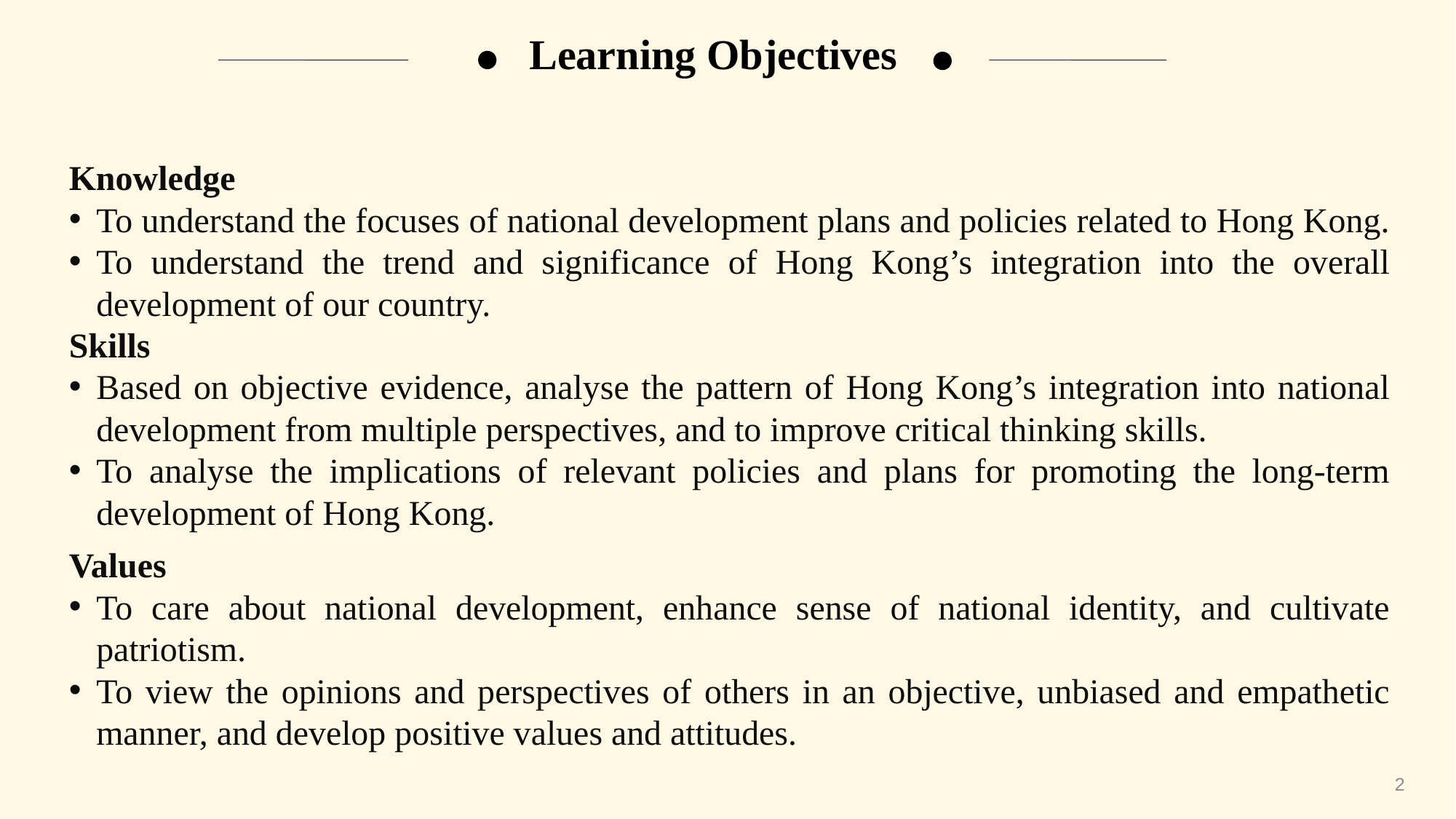

Learning Objectives

Knowledge
To understand the focuses of national development plans and policies related to Hong Kong.
To understand the trend and significance of Hong Kong’s integration into the overall development of our country.
Skills
Based on objective evidence, analyse the pattern of Hong Kong’s integration into national development from multiple perspectives, and to improve critical thinking skills.
To analyse the implications of relevant policies and plans for promoting the long-term development of Hong Kong.
Values
To care about national development, enhance sense of national identity, and cultivate patriotism.
To view the opinions and perspectives of others in an objective, unbiased and empathetic manner, and develop positive values and attitudes.